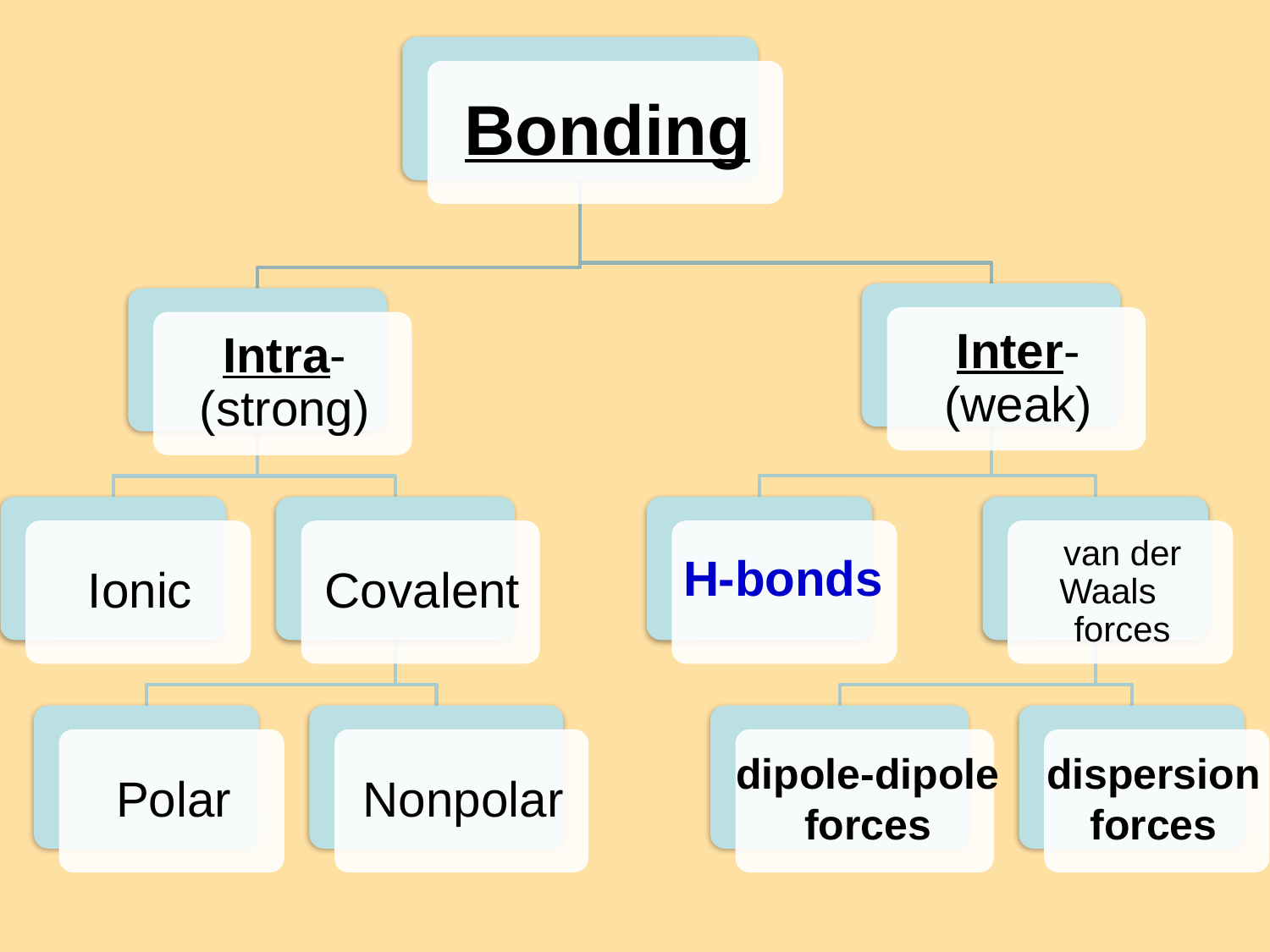

Bonding
Intra-(strong)
Ionic
Covalent
Polar
Nonpolar
Inter-(weak)

van der Waals    forces

8.4
# Bond Polarity
H-bonds
dipole-dipole forces
dispersion forces